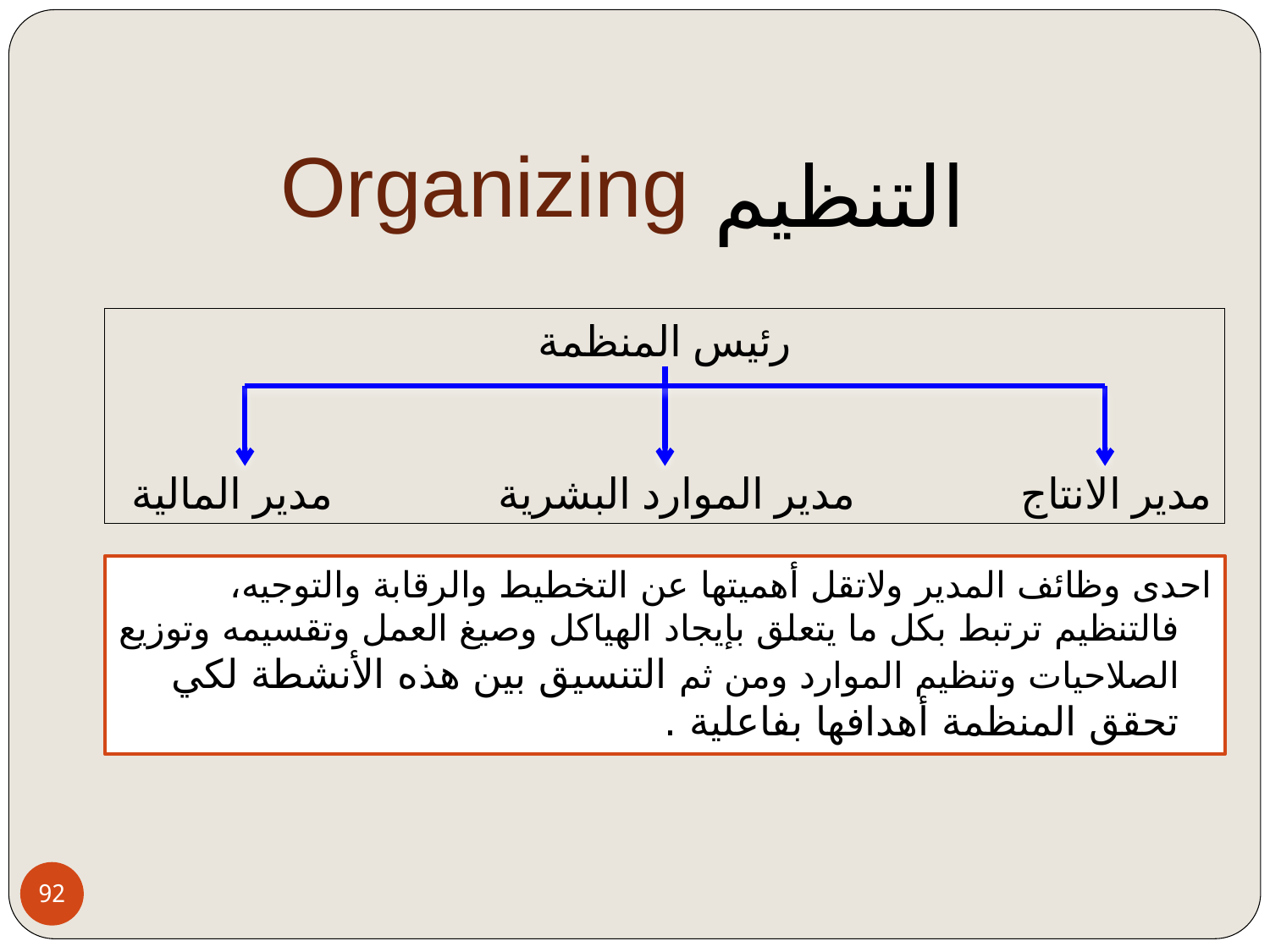

Organizing
التنظیم
رئیس المنظمة

مدیر الانتاج               مدیر الموارد البشریة               مدیر المالیة
احدى وظائف المدير ولاتقل أهميتها عن التخطيط والرقابة والتوجيه، فالتنظيم ترتبط بكل ما يتعلق بإيجاد الهياكل وصيغ العمل وتقسيمه وتوزيع الصلاحيات وتنظيم الموارد ومن ثم التنسيق بين هذه الأنشطة لكي تحقق المنظمة أهدافها بفاعلية .
92